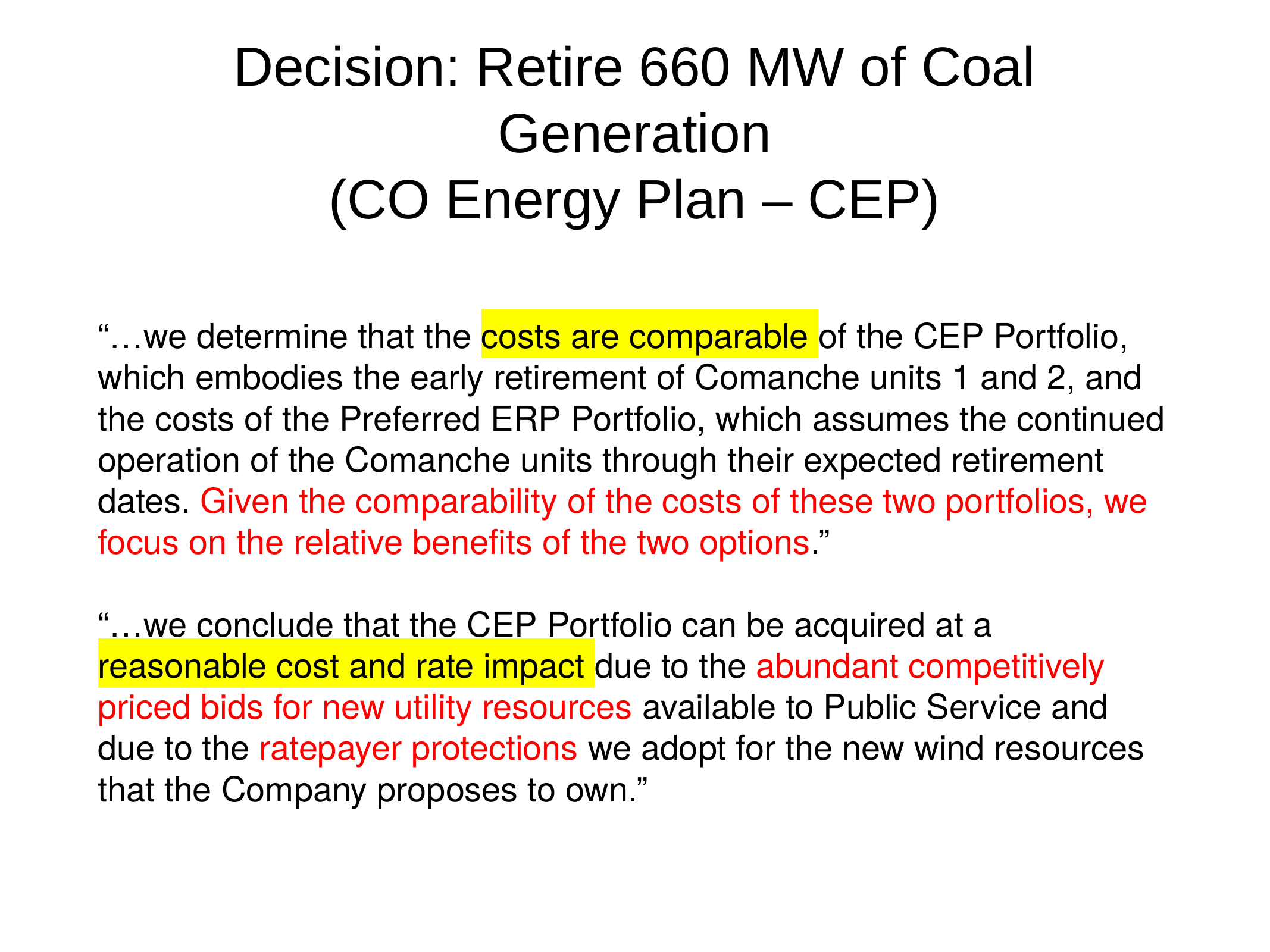

# Decision: Retire 660 MW of Coal Generation (CO Energy Plan – CEP)

“…we determine that the costs are comparable of the CEP Portfolio,
which embodies the early retirement of Comanche units 1 and 2, and the costs of the Preferred ERP Portfolio, which assumes the continued operation of the Comanche units through their expected retirement dates. Given the comparability of the costs of these two portfolios, we focus on the relative benefits of the two options.”

“…we conclude that the CEP Portfolio can be acquired at a reasonable cost and rate impact due to the abundant competitively priced bids for new utility resources available to Public Service and due to the ratepayer protections we adopt for the new wind resources that the Company proposes to own.”